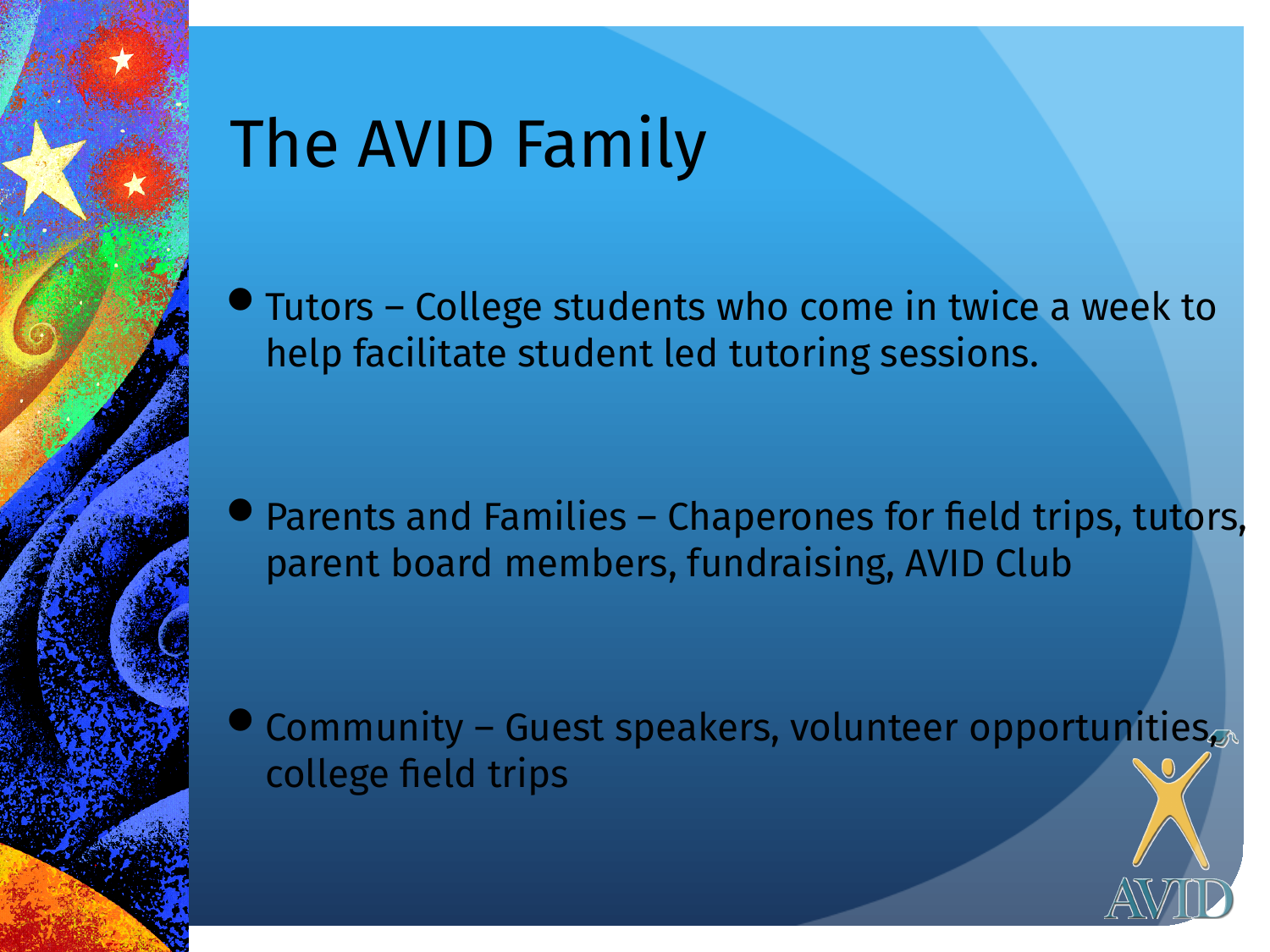

# The AVID Family
Tutors – College students who come in twice a week to help facilitate student led tutoring sessions.

Parents and Families – Chaperones for field trips, tutors, parent board members, fundraising, AVID Club

Community – Guest speakers, volunteer opportunities, college field trips